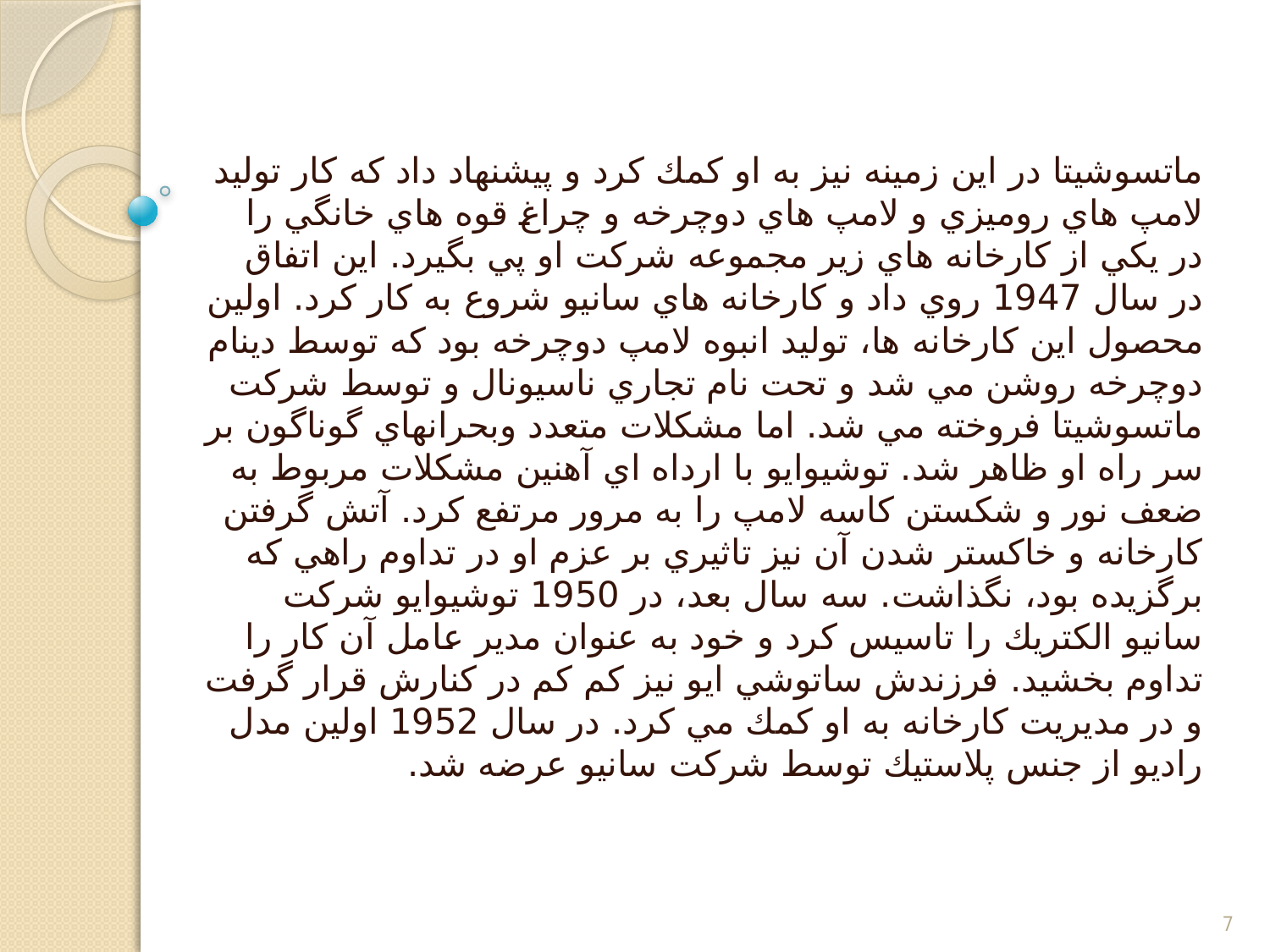

ماتسوشيتا در اين زمينه نيز به او كمك كرد و پيشنهاد داد كه كار توليد لامپ هاي روميزي و لامپ هاي دوچرخه و چراغ قوه هاي خانگي را در يكي از كارخانه هاي زير مجموعه شركت او پي بگيرد. اين اتفاق در سال 1947 روي داد و كارخانه هاي سانيو شروع به كار كرد. اولين محصول اين كارخانه ها، توليد انبوه لامپ دوچرخه بود كه توسط دينام دوچرخه روشن مي شد و تحت نام تجاري ناسيونال و توسط شركت ماتسوشيتا فروخته مي شد. اما مشكلات متعدد وبحرانهاي گوناگون بر سر راه او ظاهر شد. توشيوايو با ارداه اي آهنين مشكلات مربوط به ضعف نور و شكستن كاسه لامپ را به مرور مرتفع كرد. آتش گرفتن كارخانه و خاكستر شدن آن نيز تاثيري بر عزم او در تداوم راهي كه برگزيده بود، نگذاشت. سه سال بعد، در 1950 توشيوايو شركت سانيو الكتريك را تاسيس كرد و خود به عنوان مدير عامل آن كار را تداوم بخشيد. فرزندش ساتوشي ايو نيز كم كم در كنارش قرار گرفت و در مديريت كارخانه به او كمك مي كرد. در سال 1952 اولين مدل راديو از جنس پلاستيك توسط شركت سانيو عرضه شد.
7